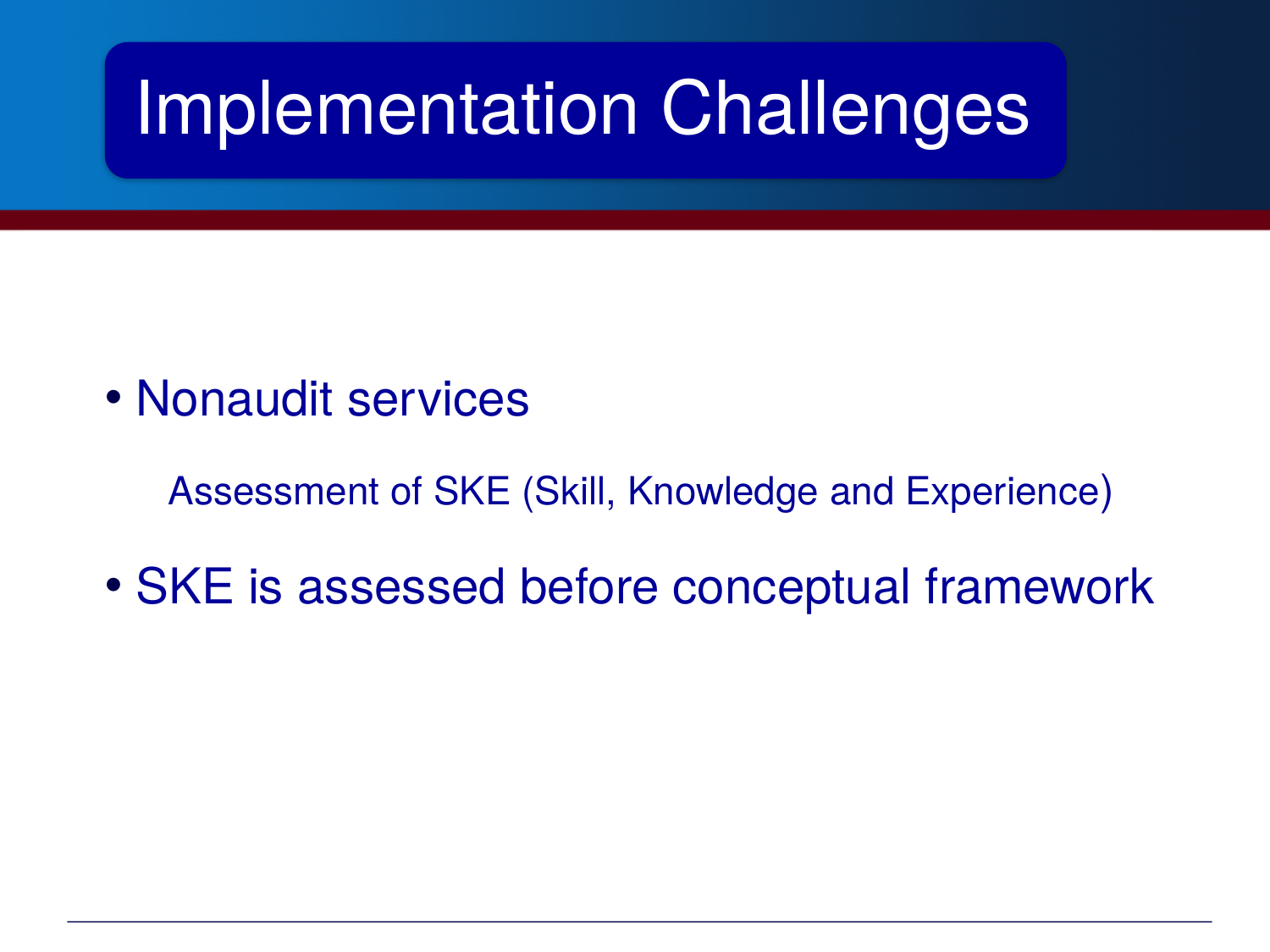

Implementation Challenges
 Nonaudit services
Assessment of SKE (Skill, Knowledge and Experience)
 SKE is assessed before conceptual framework